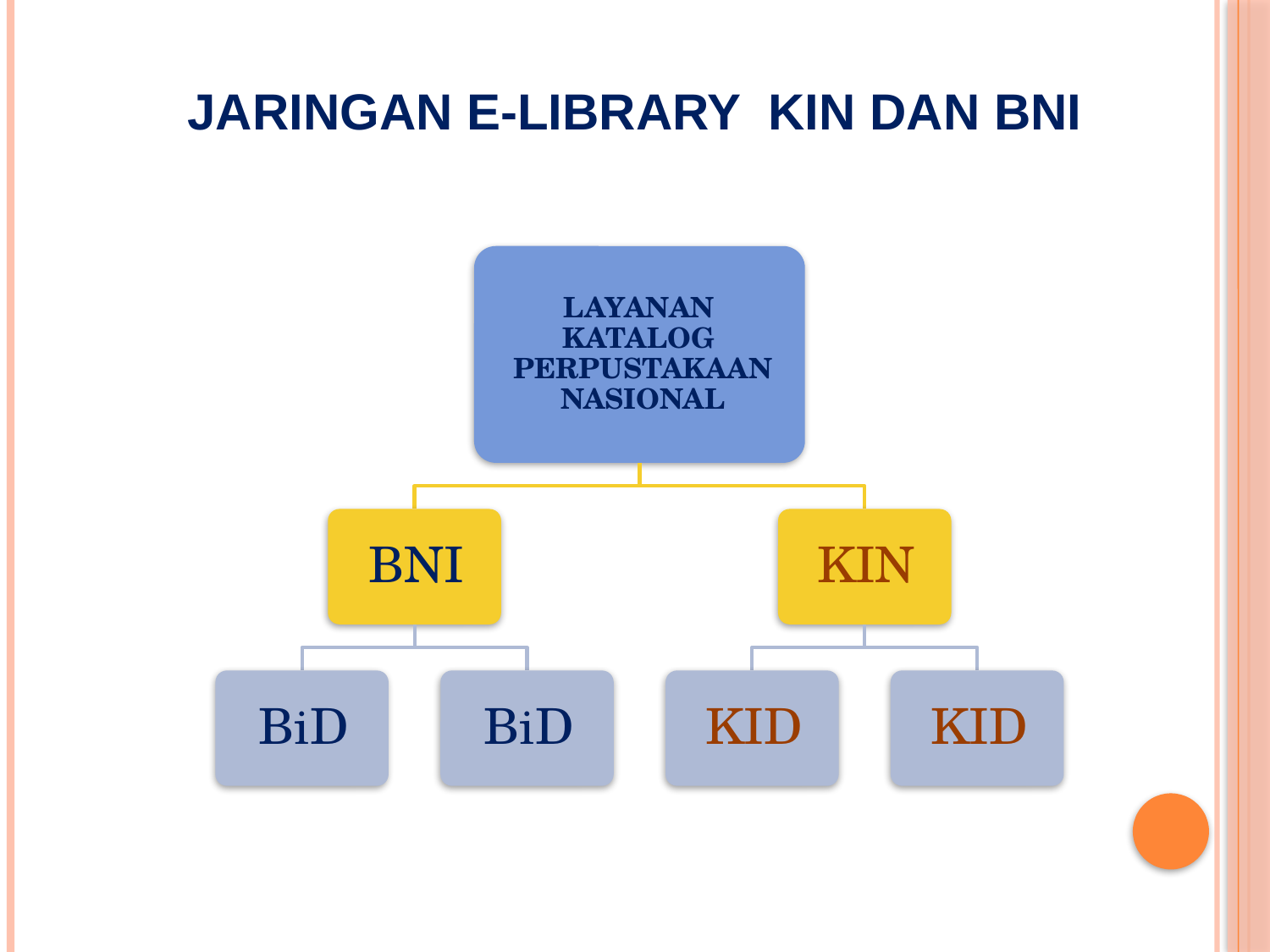

# Jaringan E-Library  KIN dan BNI
LAYANAN  KATALOG  PERPUSTAKAAN NASIONAL
BNI
BiD
BiD
KIN
KID
KID